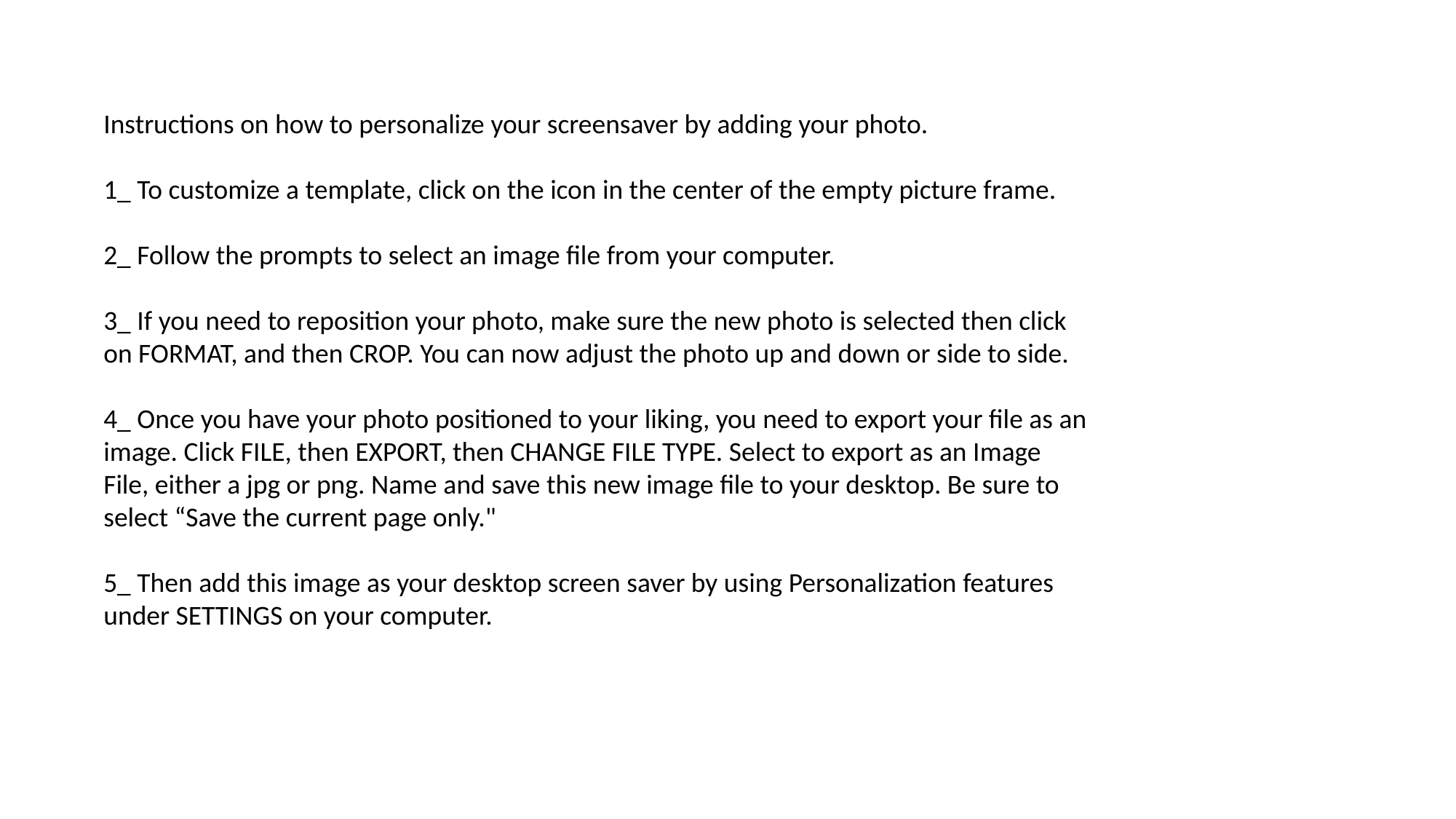

Instructions on how to personalize your screensaver by adding your photo.

1_ To customize a template, click on the icon in the center of the empty picture frame.

2_ Follow the prompts to select an image file from your computer.

3_ If you need to reposition your photo, make sure the new photo is selected then click on FORMAT, and then CROP. You can now adjust the photo up and down or side to side.

4_ Once you have your photo positioned to your liking, you need to export your file as an image. Click FILE, then EXPORT, then CHANGE FILE TYPE. Select to export as an Image File, either a jpg or png. Name and save this new image file to your desktop. Be sure to select “Save the current page only."

5_ Then add this image as your desktop screen saver by using Personalization features under SETTINGS on your computer.